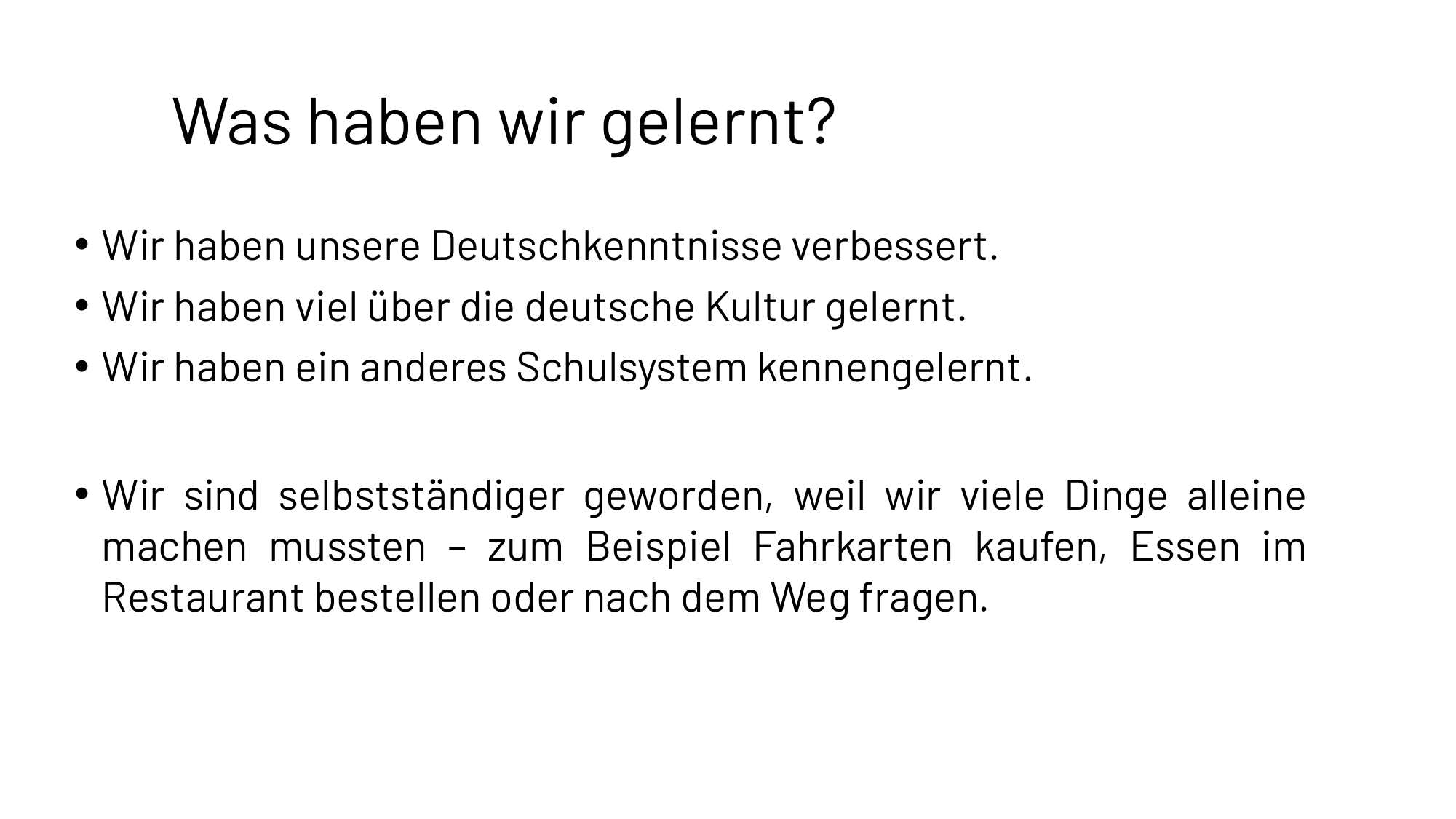

# Was haben wir gelernt?
Wir haben unsere Deutschkenntnisse verbessert.
Wir haben viel über die deutsche Kultur gelernt.
Wir haben ein anderes Schulsystem kennengelernt.

Wir sind selbstständiger geworden, weil wir viele Dinge alleine machen mussten – zum Beispiel Fahrkarten kaufen, Essen im Restaurant bestellen oder nach dem Weg fragen.